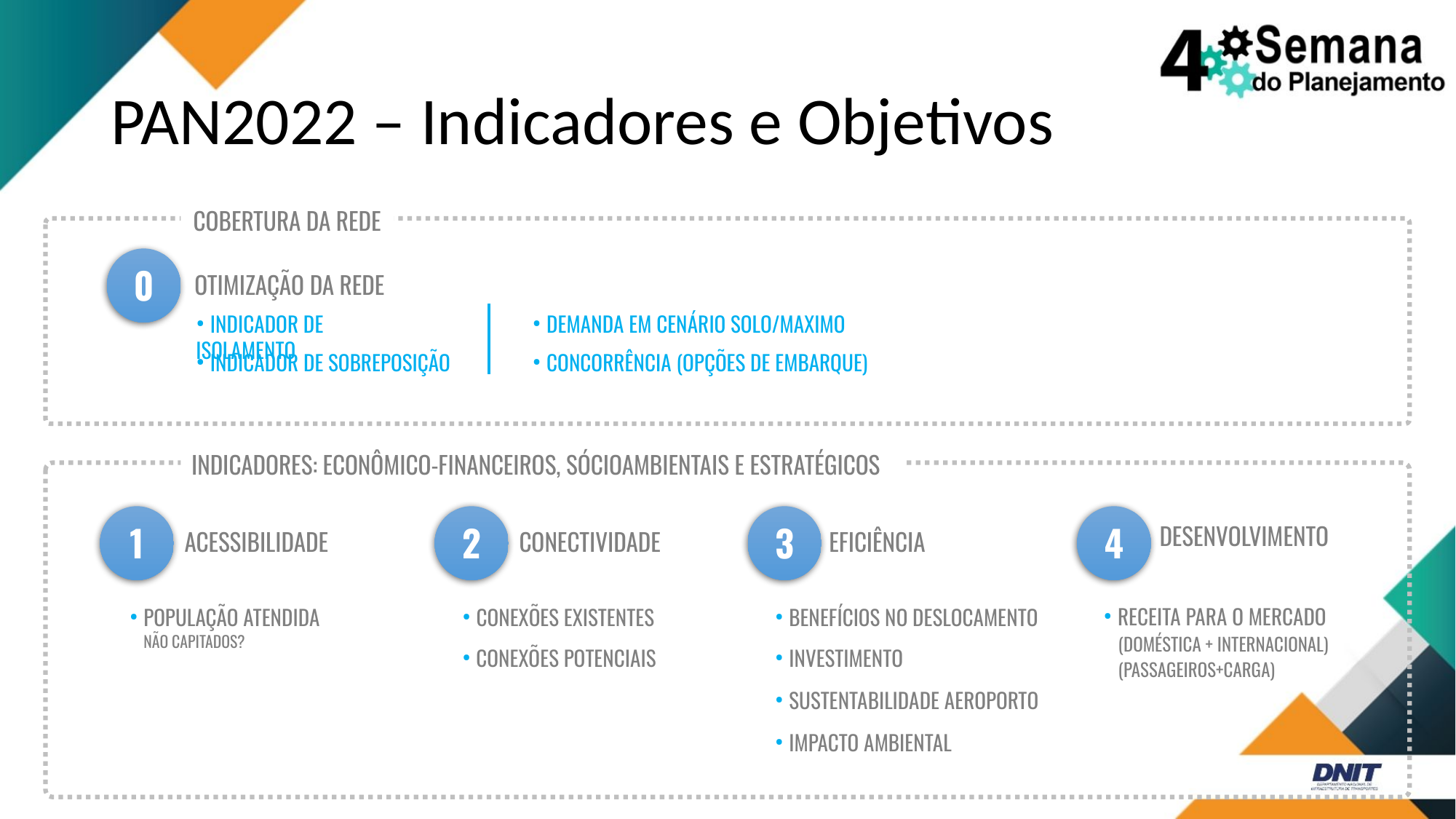

# PAN2022 – Indicadores e Objetivos
COBERTURA DA REDE

0
OTIMIZAÇÃO DA REDE
• INDICADOR DE ISOLAMENTO
• DEMANDA EM CENÁRIO SOLO/MAXIMO
• INDICADOR DE SOBREPOSIÇÃO
• CONCORRÊNCIA (OPÇÕES DE EMBARQUE)
INDICADORES: ECONÔMICO-FINANCEIROS, SÓCIOAMBIENTAIS E ESTRATÉGICOS

1
2
3
4
DESENVOLVIMENTO
ACESSIBILIDADE
CONECTIVIDADE
EFICIÊNCIA
• RECEITA PARA O MERCADO
   (DOMÉSTICA + INTERNACIONAL)
   (PASSAGEIROS+CARGA)
• BENEFÍCIOS NO DESLOCAMENTO
• POPULAÇÃO ATENDIDA
• CONEXÕES EXISTENTES
NÃO CAPITADOS?
• CONEXÕES POTENCIAIS
• INVESTIMENTO
• SUSTENTABILIDADE AEROPORTO
• IMPACTO AMBIENTAL